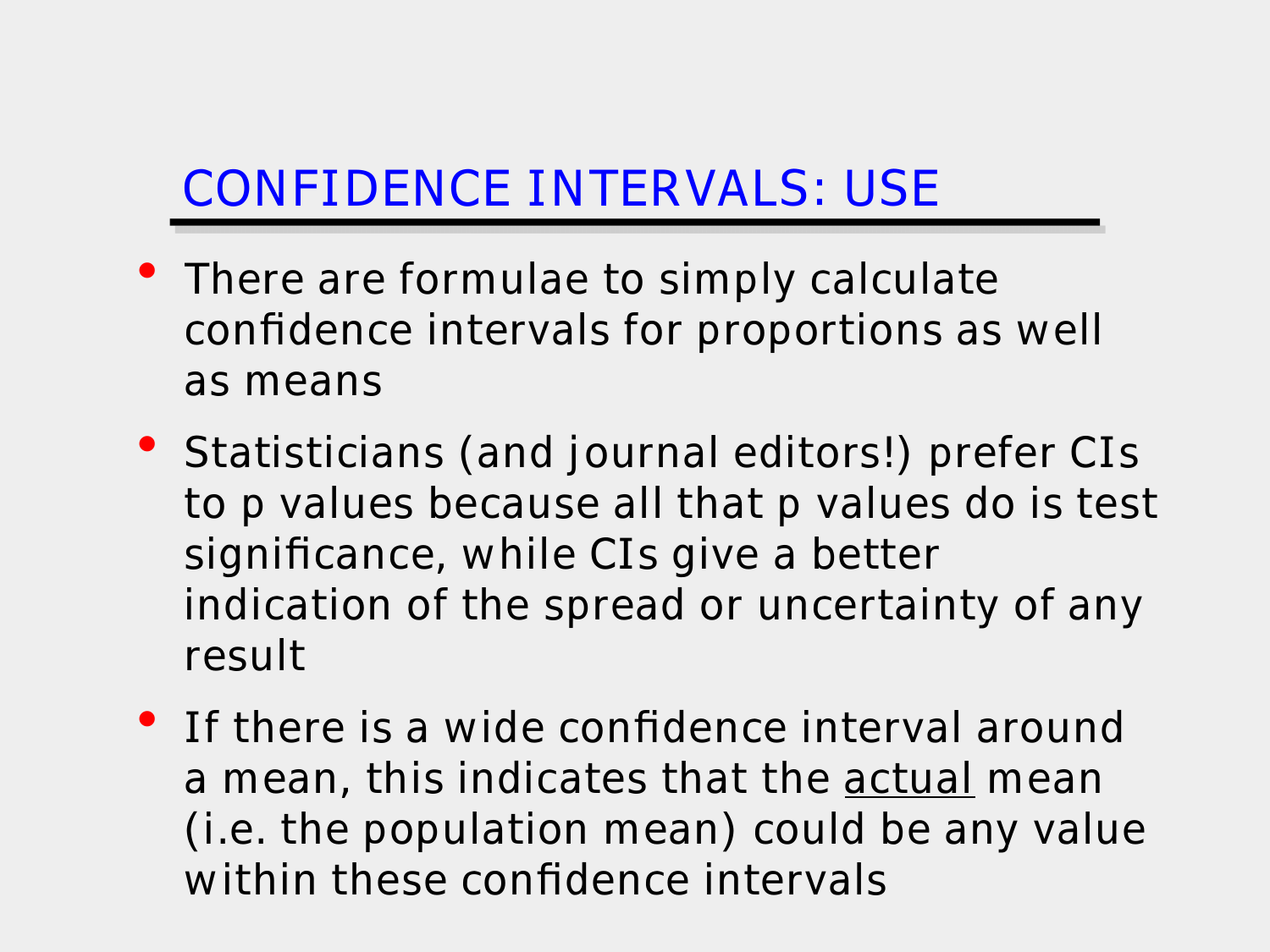

# CONFIDENCE INTERVALS: USE
There are formulae to simply calculate confidence intervals for proportions as well as means
Statisticians (and journal editors!) prefer CIs to p values because all that p values do is test significance, while CIs give a better indication of the spread or uncertainty of any result
If there is a wide confidence interval around a mean, this indicates that the actual mean (i.e. the population mean) could be any value within these confidence intervals